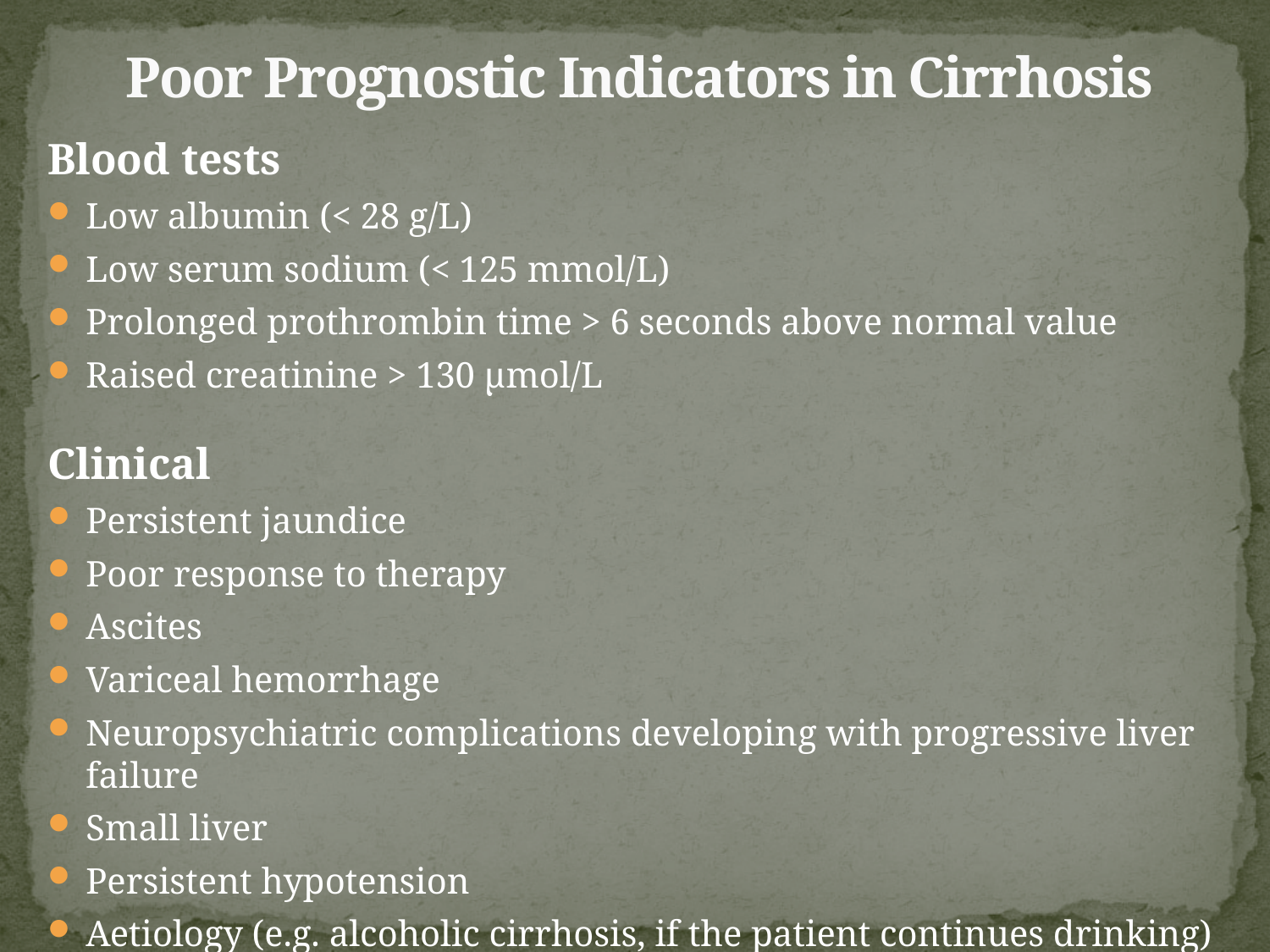

# Poor Prognostic Indicators in Cirrhosis
Blood tests
Low albumin (< 28 g/L)
Low serum sodium (< 125 mmol/L)
Prolonged prothrombin time > 6 seconds above normal value
Raised creatinine > 130 μmol/L

Clinical
Persistent jaundice
Poor response to therapy
Ascites
Variceal hemorrhage
Neuropsychiatric complications developing with progressive liver  failure
Small liver
Persistent hypotension
Aetiology (e.g. alcoholic cirrhosis, if the patient continues drinking)